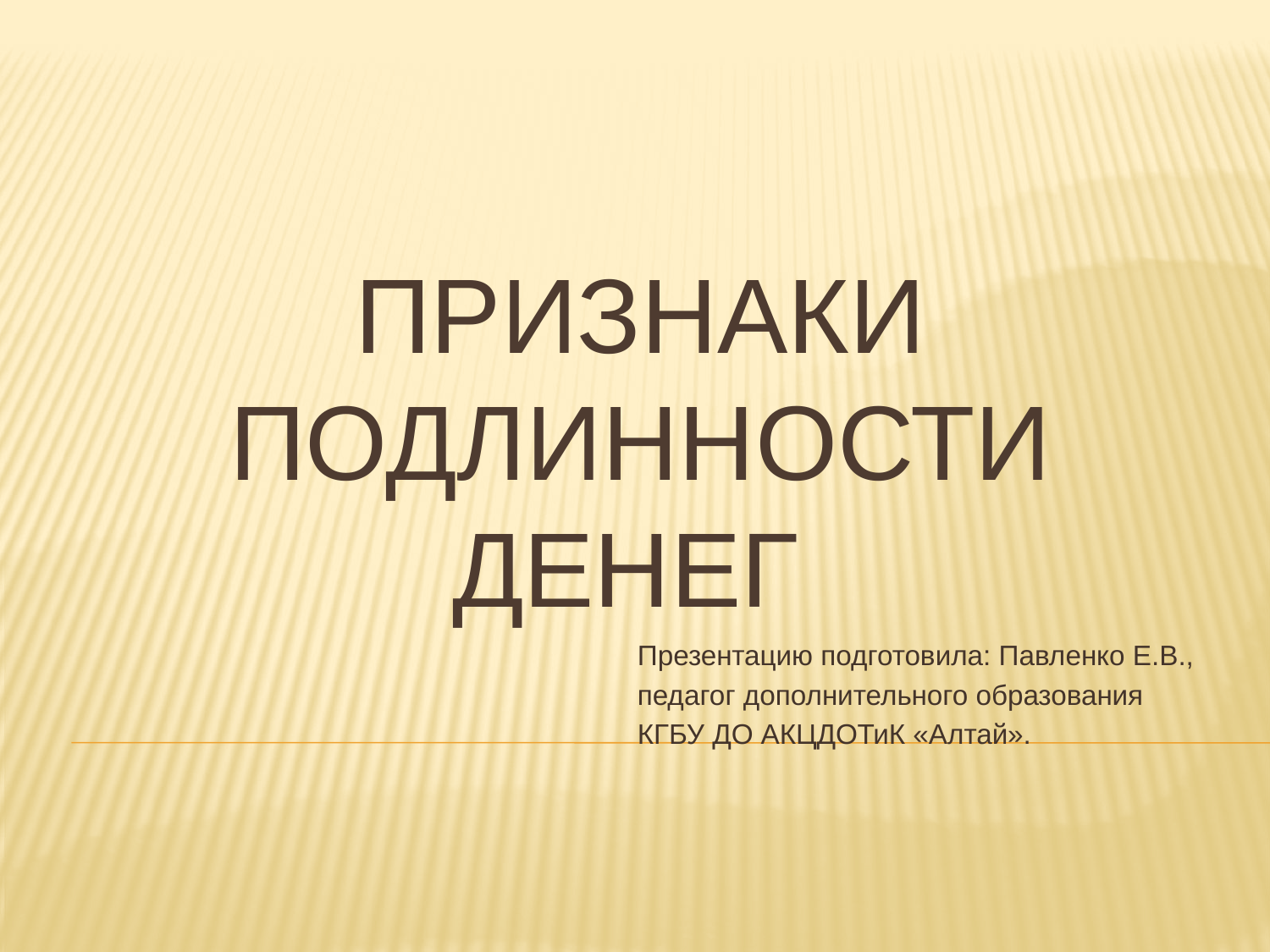

# Признаки подлинности денег
Презентацию подготовила: Павленко Е.В.,
педагог дополнительного образования
КГБУ ДО АКЦДОТиК «Алтай».